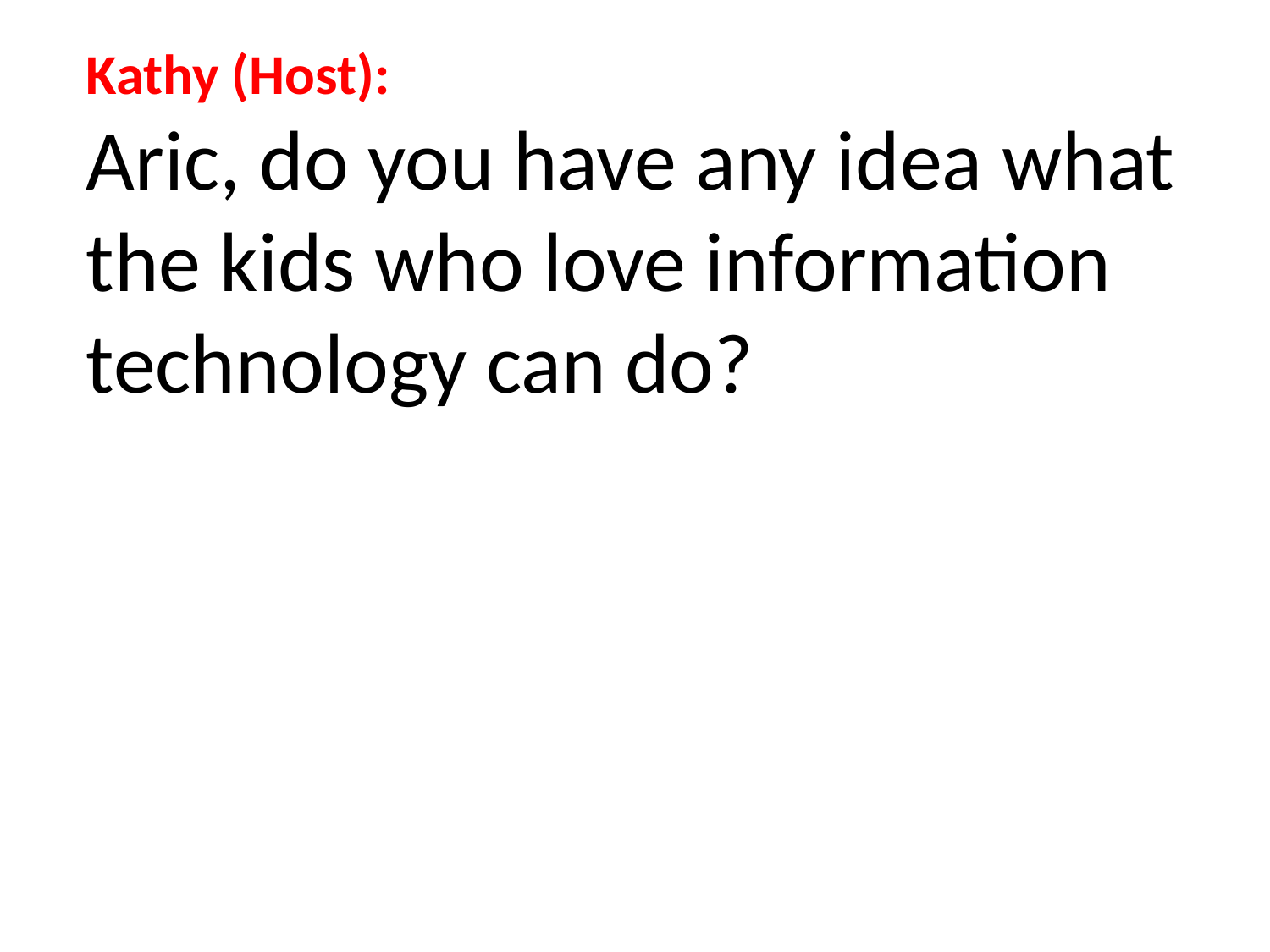

Kathy (Host):
Aric, do you have any idea what the kids who love information technology can do?